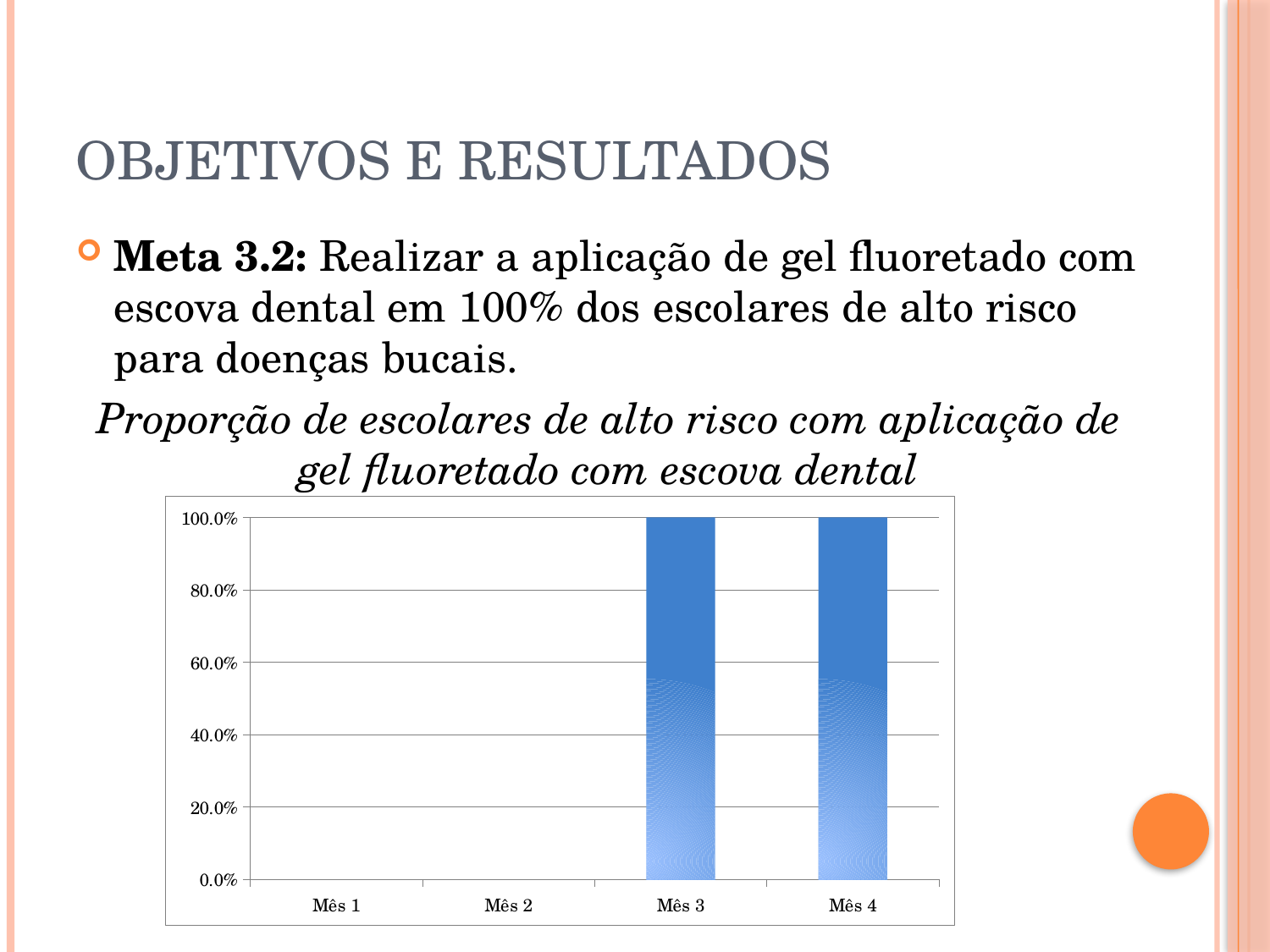

# Objetivos e Resultados
Meta 3.2: Realizar a aplicação de gel fluoretado com escova dental em 100% dos escolares de alto risco para doenças bucais.
Proporção de escolares de alto risco com aplicação de gel fluoretado com escova dental

### Chart

| Category | Proporção de escolares de alto risco com aplicação de gel fluoretado com escova dental |
|---|---|
| Mês 1 | 0.0 |
| Mês 2 | 0.0 |
| Mês 3 | 4.0 |
| Mês 4 | 4.0 |